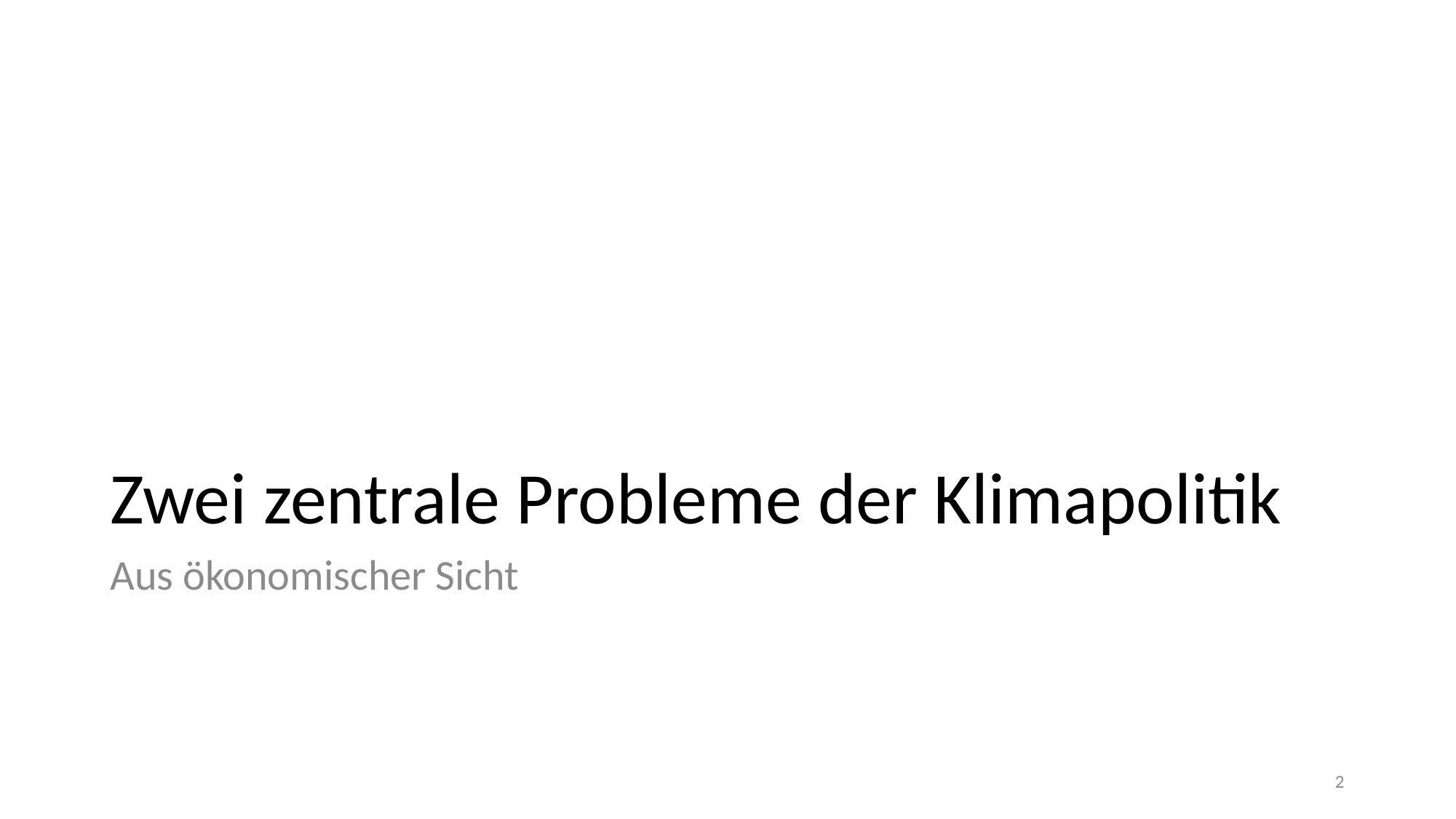

# Zwei zentrale Probleme der Klimapolitik
Aus ökonomischer Sicht
2